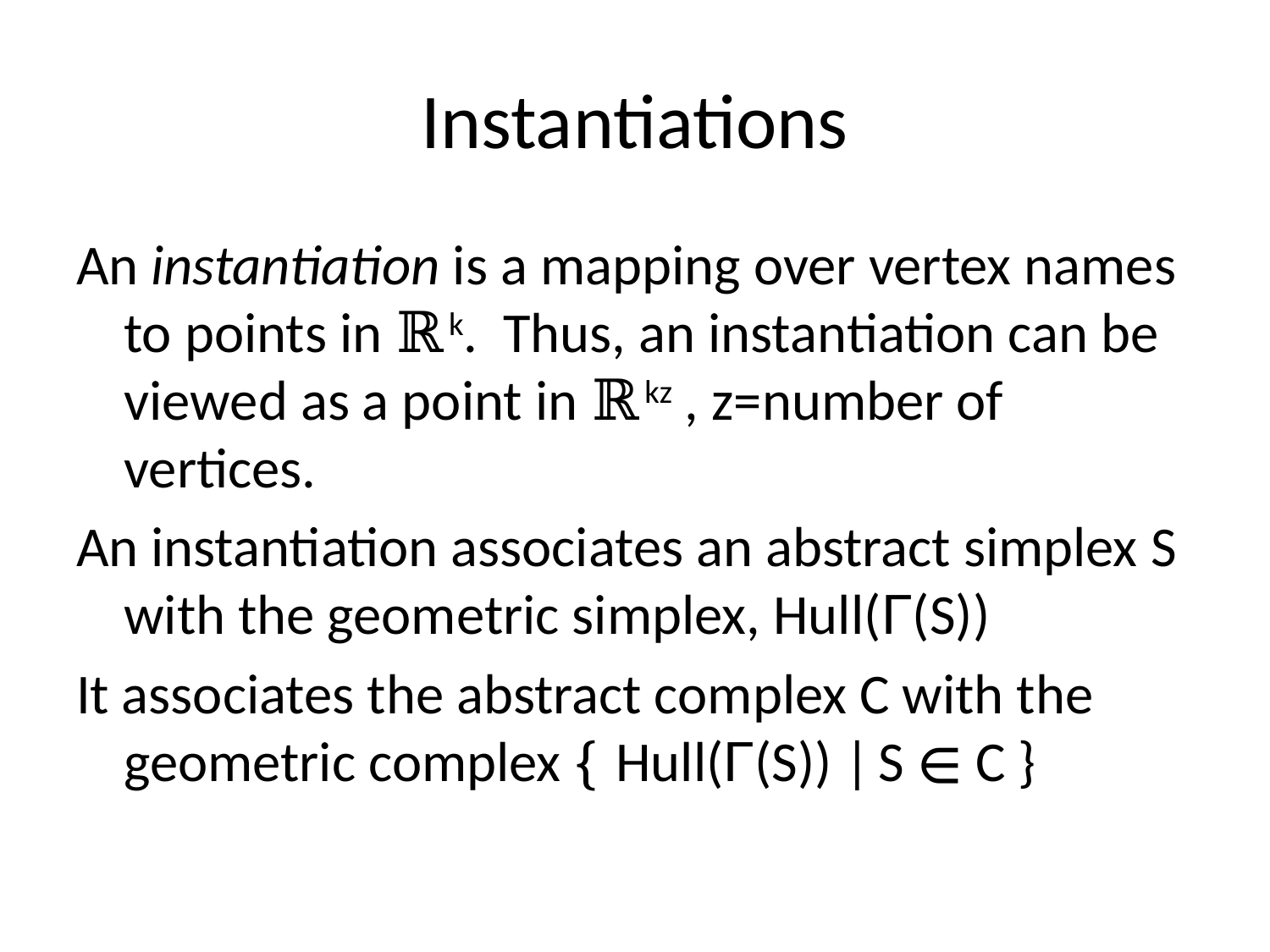

# Instantiations
An instantiation is a mapping over vertex names to points in ℝk.  Thus, an instantiation can be viewed as a point in ℝkz , z=number of vertices.
An instantiation associates an abstract simplex S with the geometric simplex, Hull(Γ(S))
It associates the abstract complex C with the geometric complex { Hull(Γ(S)) | S ∈ C }